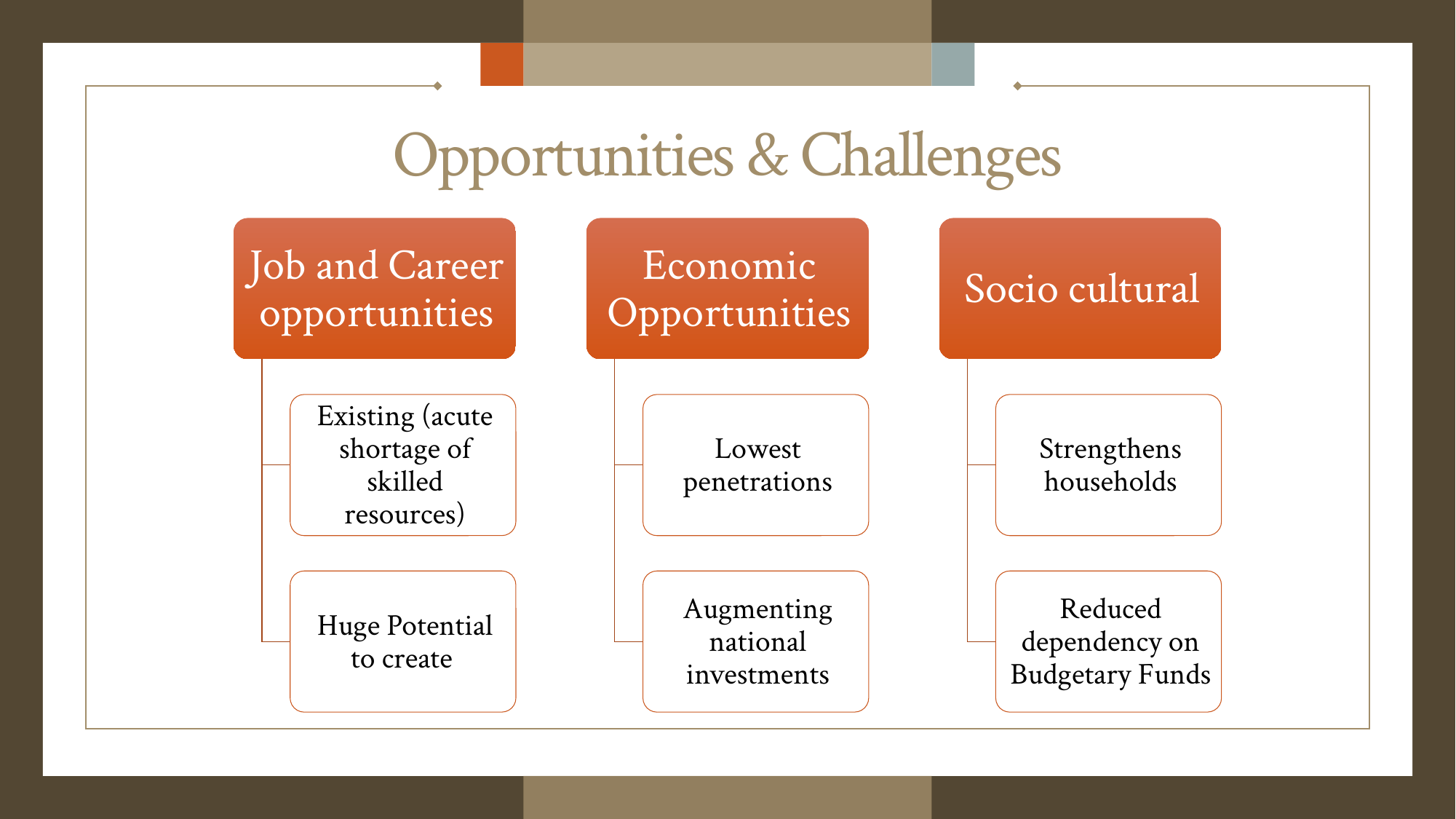

# Opportunities & Challenges
Job and Career opportunities
Existing (acute shortage of skilled resources)
Huge Potential to create
Economic Opportunities
Lowest penetrations
Augmenting national investments
Socio cultural
Strengthens households
Reduced dependency on Budgetary Funds